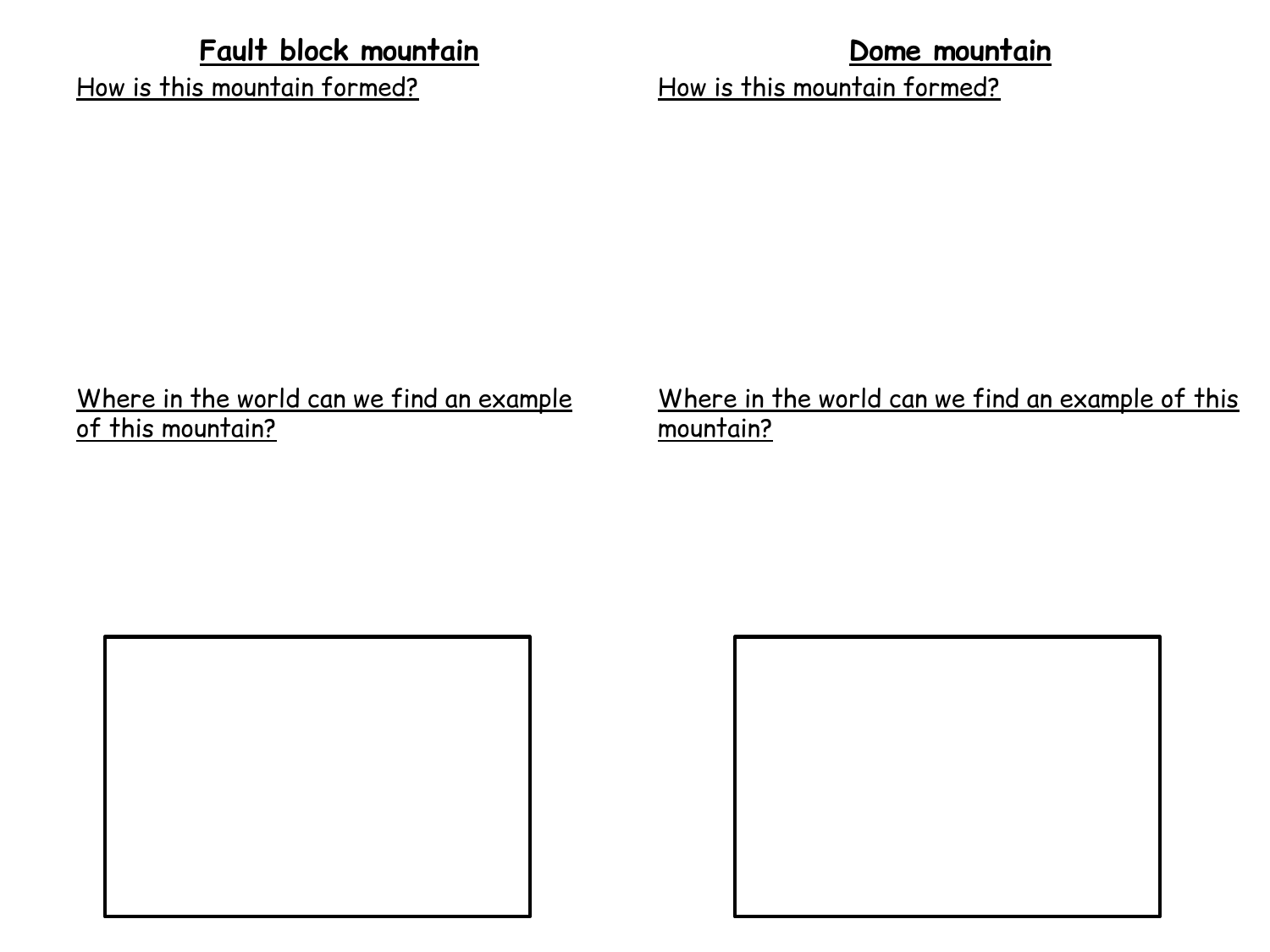

Fault block mountain
How is this mountain formed?

Where in the world can we find an example of this mountain?

Dome mountain
How is this mountain formed?

Where in the world can we find an example of this mountain?